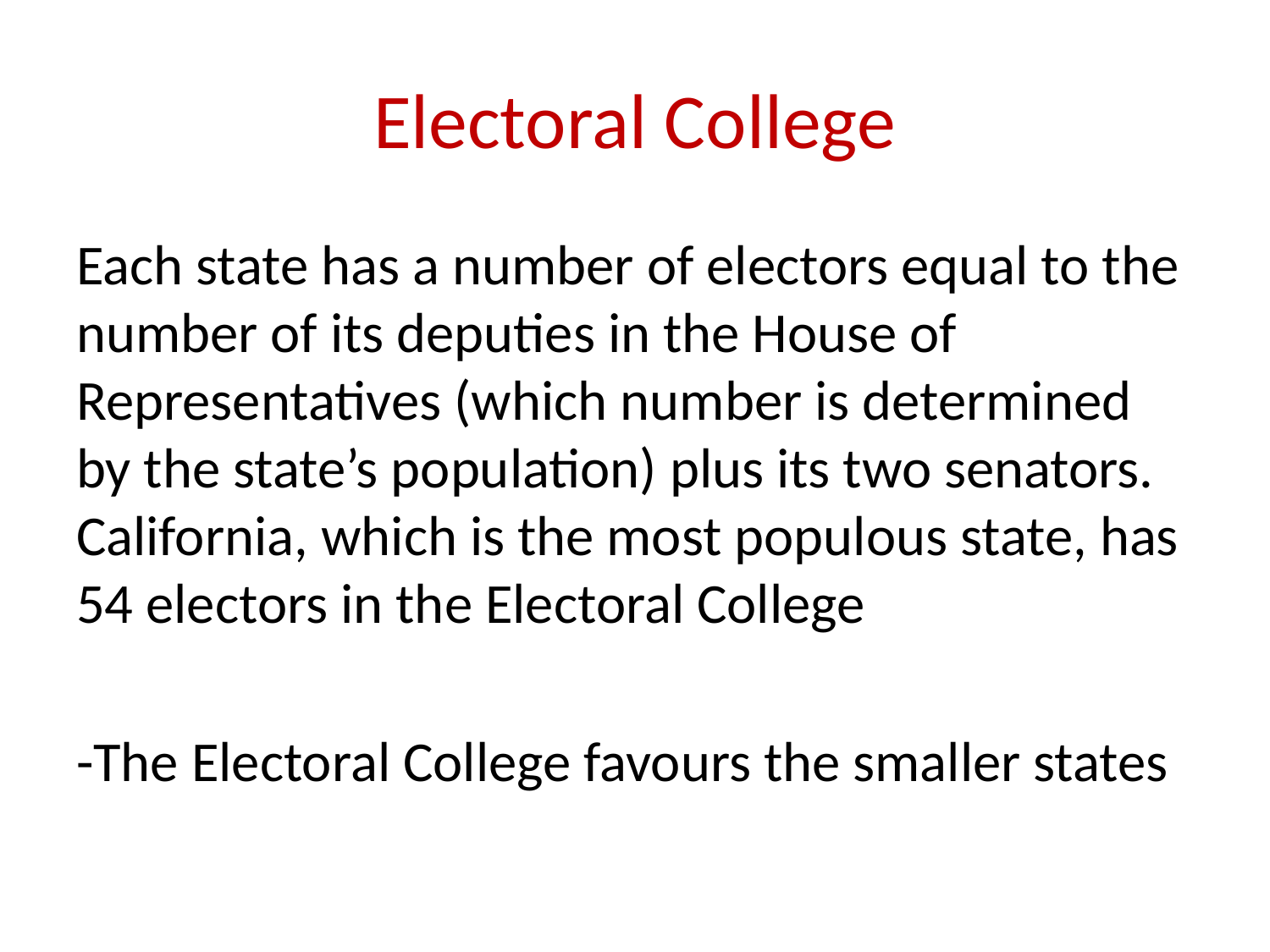

# Electoral College
Each state has a number of electors equal to the number of its deputies in the House of Representatives (which number is determined by the state’s population) plus its two senators. California, which is the most populous state, has 54 electors in the Electoral College

-The Electoral College favours the smaller states